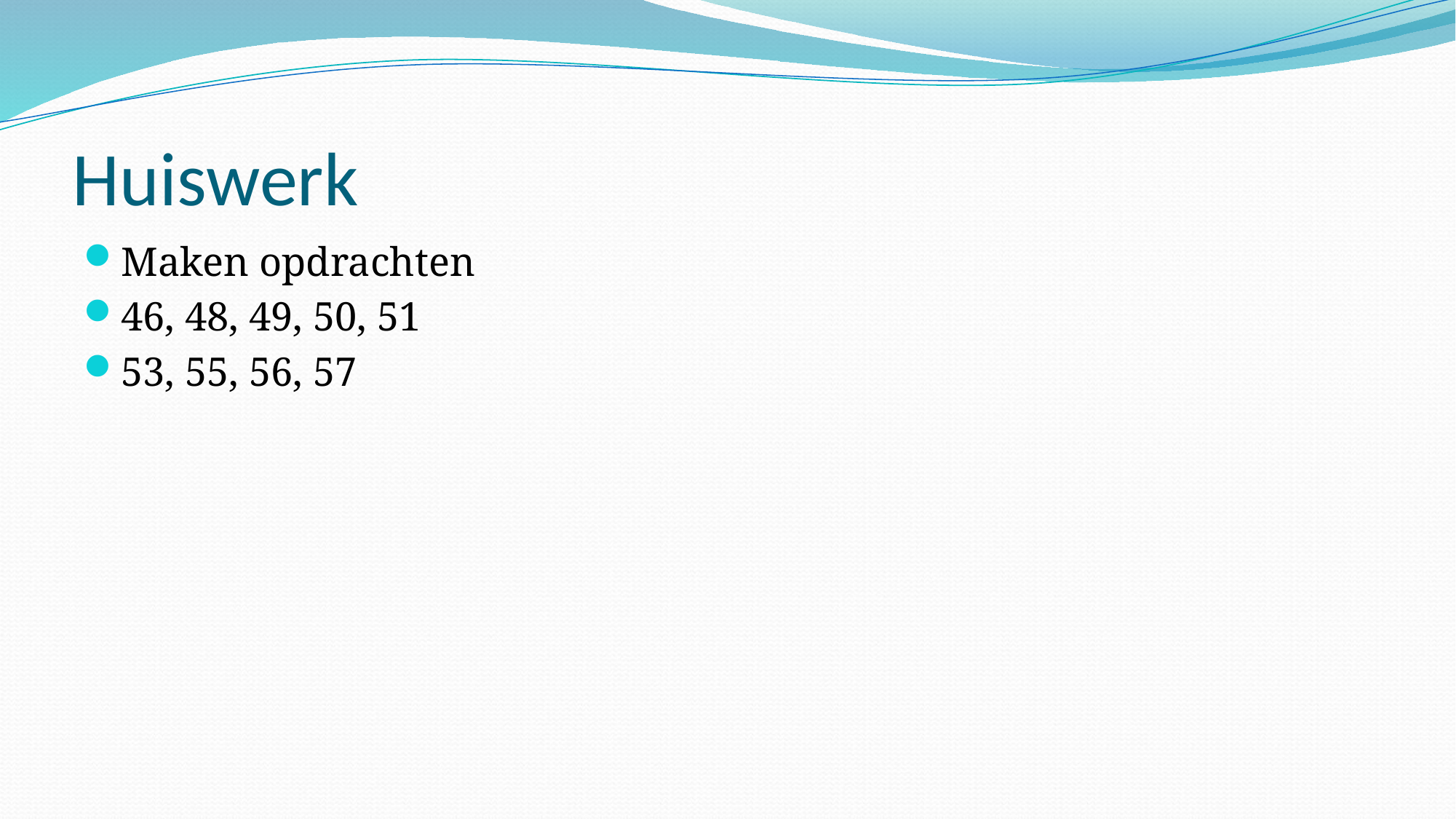

# Huiswerk
Maken opdrachten
46, 48, 49, 50, 51
53, 55, 56, 57